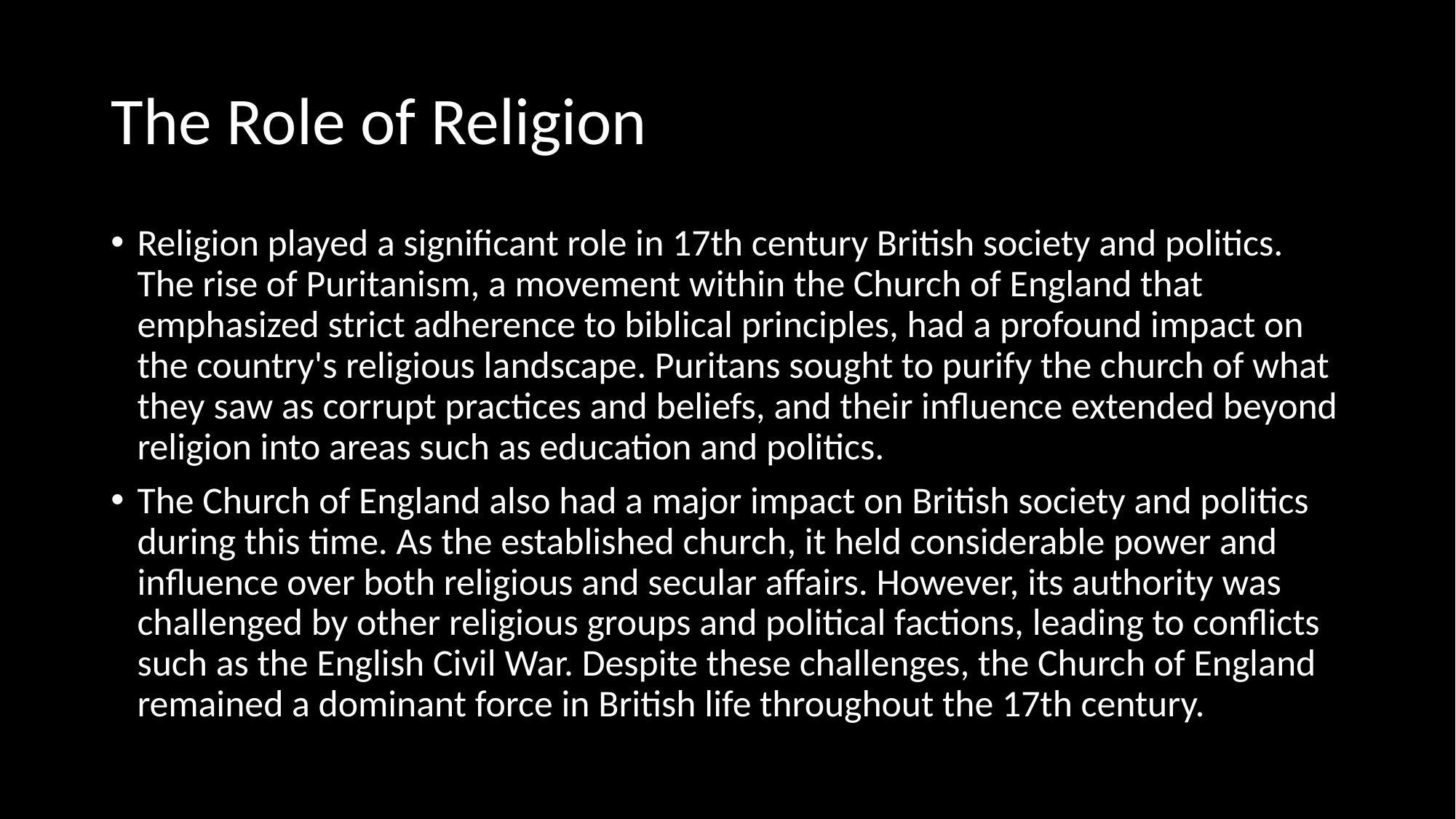

# The Role of Religion
Religion played a significant role in 17th century British society and politics. The rise of Puritanism, a movement within the Church of England that emphasized strict adherence to biblical principles, had a profound impact on the country's religious landscape. Puritans sought to purify the church of what they saw as corrupt practices and beliefs, and their influence extended beyond religion into areas such as education and politics.
The Church of England also had a major impact on British society and politics during this time. As the established church, it held considerable power and influence over both religious and secular affairs. However, its authority was challenged by other religious groups and political factions, leading to conflicts such as the English Civil War. Despite these challenges, the Church of England remained a dominant force in British life throughout the 17th century.